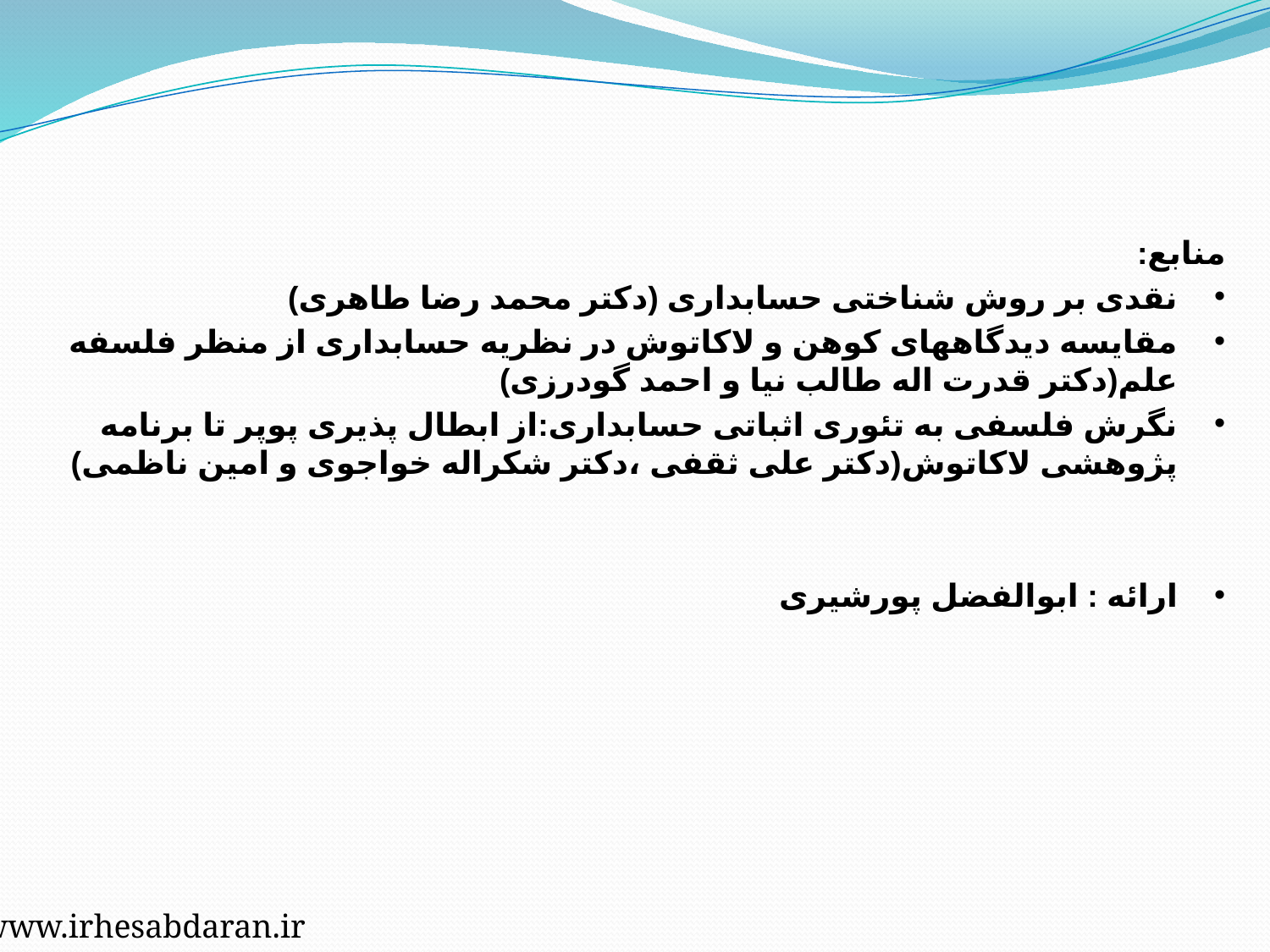

#
منابع:
نقدی بر روش شناختی حسابداری (دکتر محمد رضا طاهری)
مقایسه دیدگاههای کوهن و لاکاتوش در نظریه حسابداری از منظر فلسفه علم(دکتر قدرت اله طالب نیا و احمد گودرزی)
نگرش فلسفی به تئوری اثباتی حسابداری:از ابطال پذیری پوپر تا برنامه پژوهشی لاکاتوش(دکتر علی ثقفی ،دکتر شکراله خواجوی و امین ناظمی)

ارائه : ابوالفضل پورشیری

www.irhesabdaran.ir